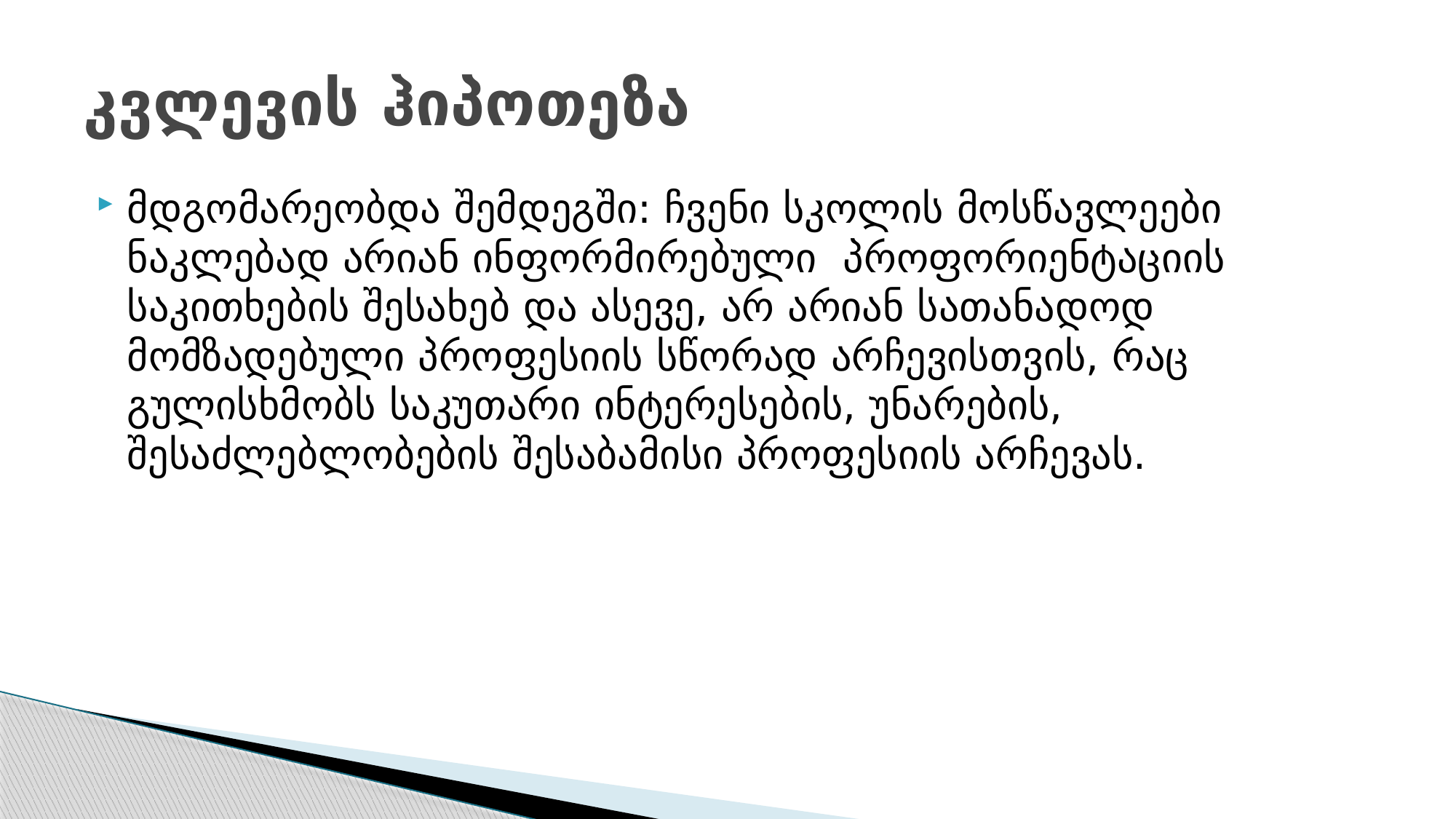

# კვლევის ჰიპოთეზა
მდგომარეობდა შემდეგში: ჩვენი სკოლის მოსწავლეები ნაკლებად არიან ინფორმირებული  პროფორიენტაციის საკითხების შესახებ და ასევე, არ არიან სათანადოდ მომზადებული პროფესიის სწორად არჩევისთვის, რაც გულისხმობს საკუთარი ინტერესების, უნარების, შესაძლებლობების შესაბამისი პროფესიის არჩევას.